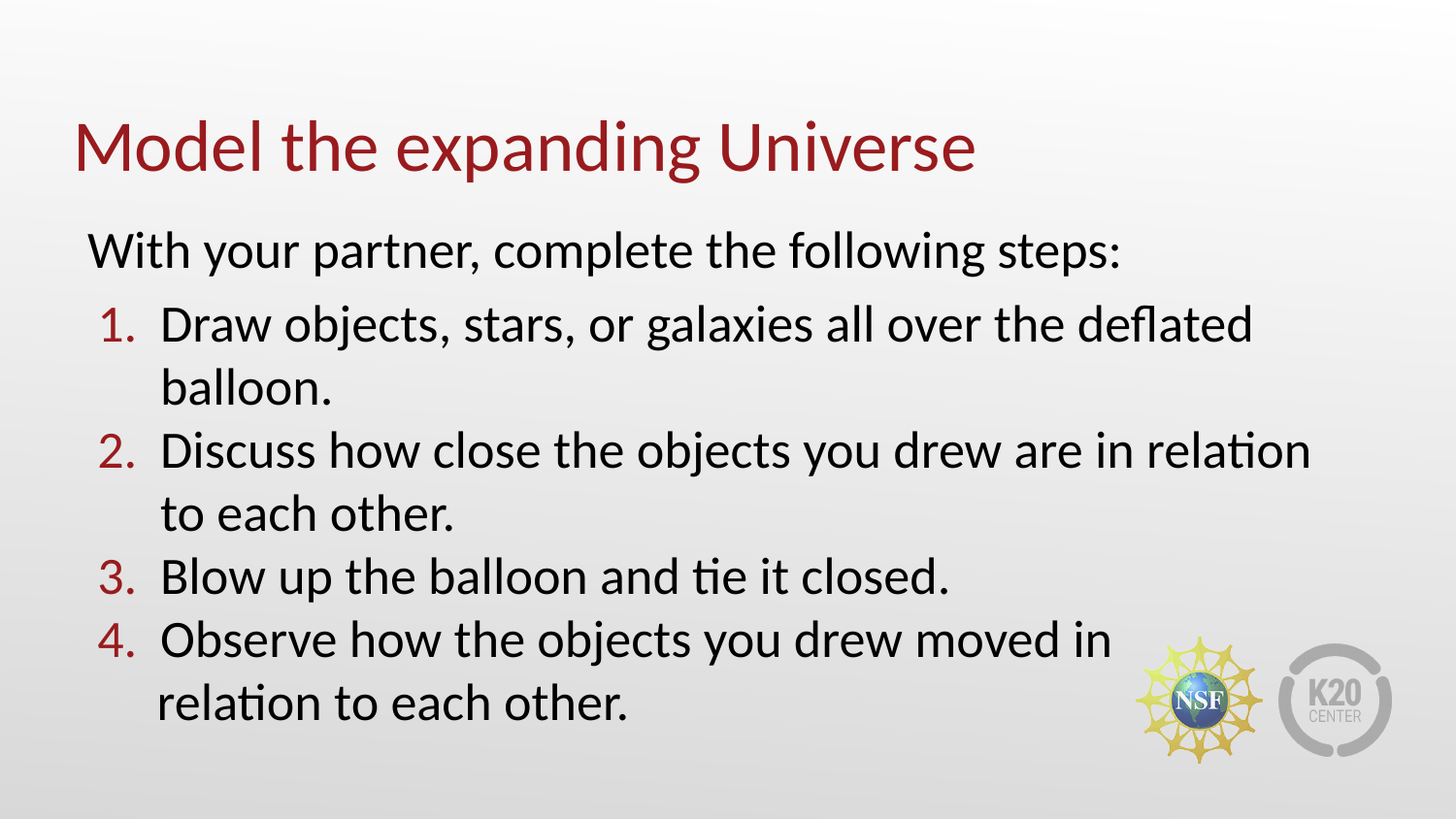

# Model the expanding Universe
With your partner, complete the following steps:
Draw objects, stars, or galaxies all over the deflated balloon.
Discuss how close the objects you drew are in relation to each other.
Blow up the balloon and tie it closed.
Observe how the objects you drew moved in
     relation to each other.